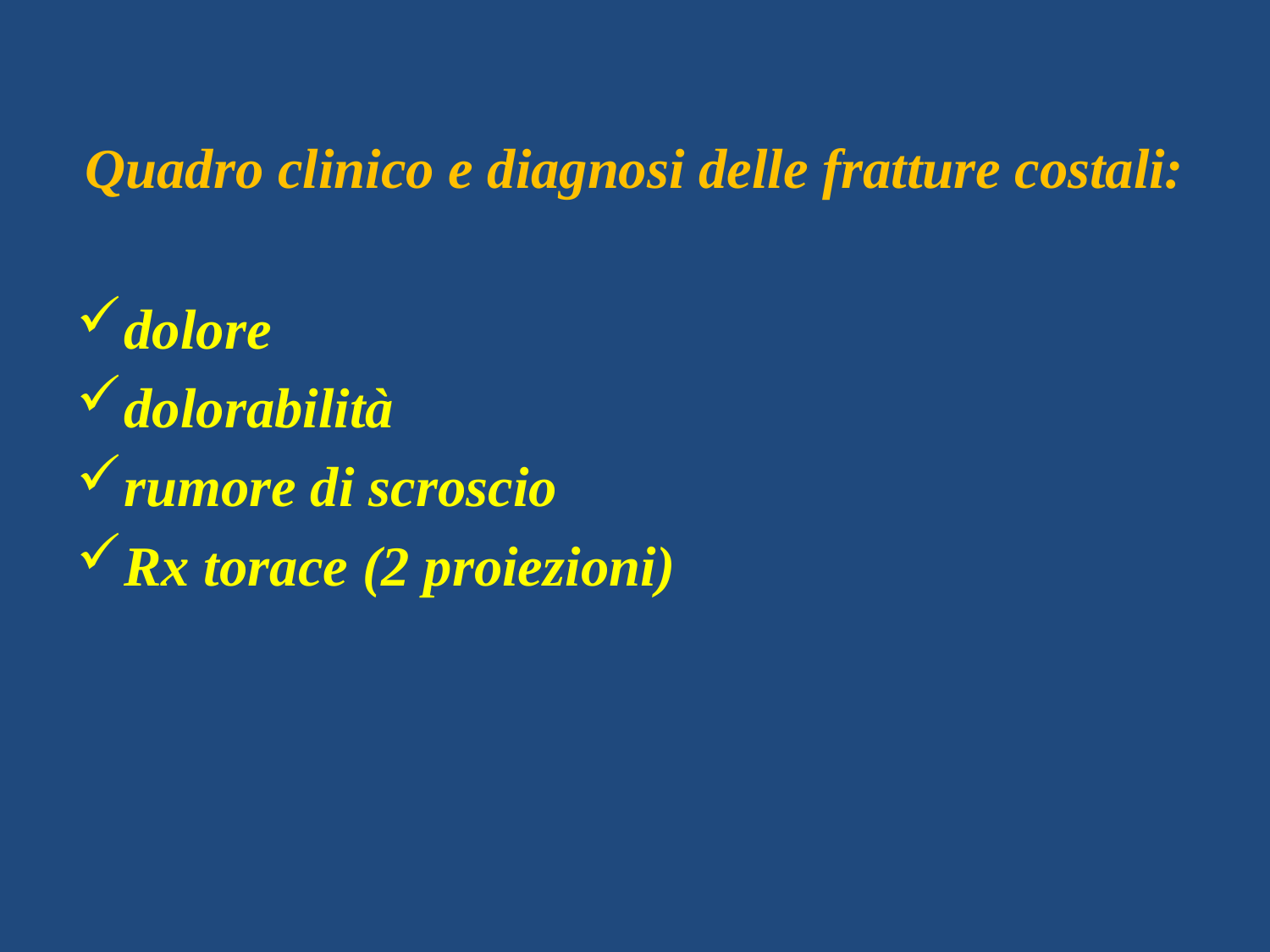

# Quadro clinico e diagnosi delle fratture costali:
dolore
dolorabilità
rumore di scroscio
Rx torace (2 proiezioni)